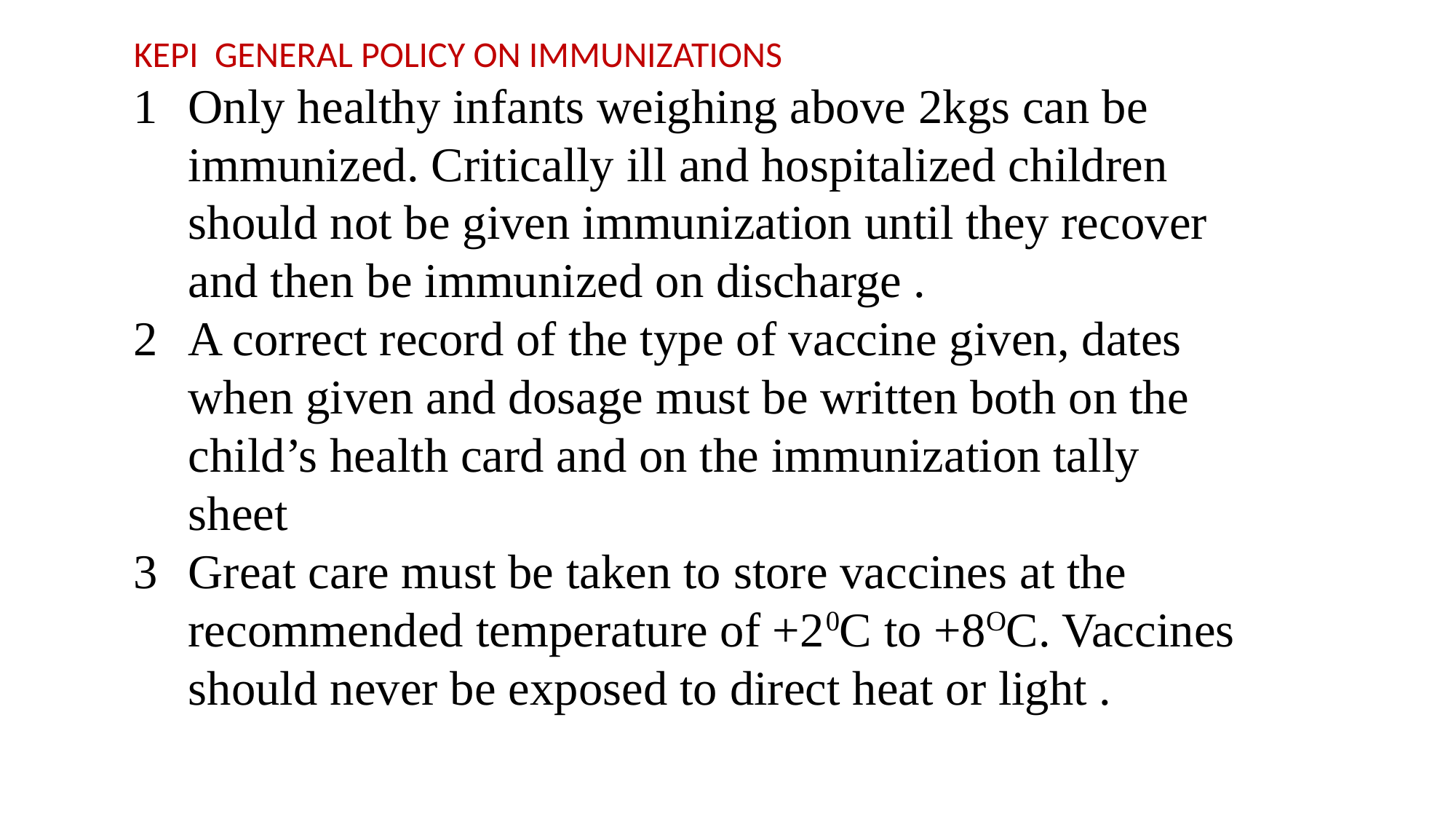

KEPI  GENERAL POLICY ON IMMUNIZATIONS
Only healthy infants weighing above 2kgs can be immunized. Critically ill and hospitalized children should not be given immunization until they recover and then be immunized on discharge .
A correct record of the type of vaccine given, dates when given and dosage must be written both on the child’s health card and on the immunization tally sheet
Great care must be taken to store vaccines at the recommended temperature of +20C to +8OC. Vaccines should never be exposed to direct heat or light .